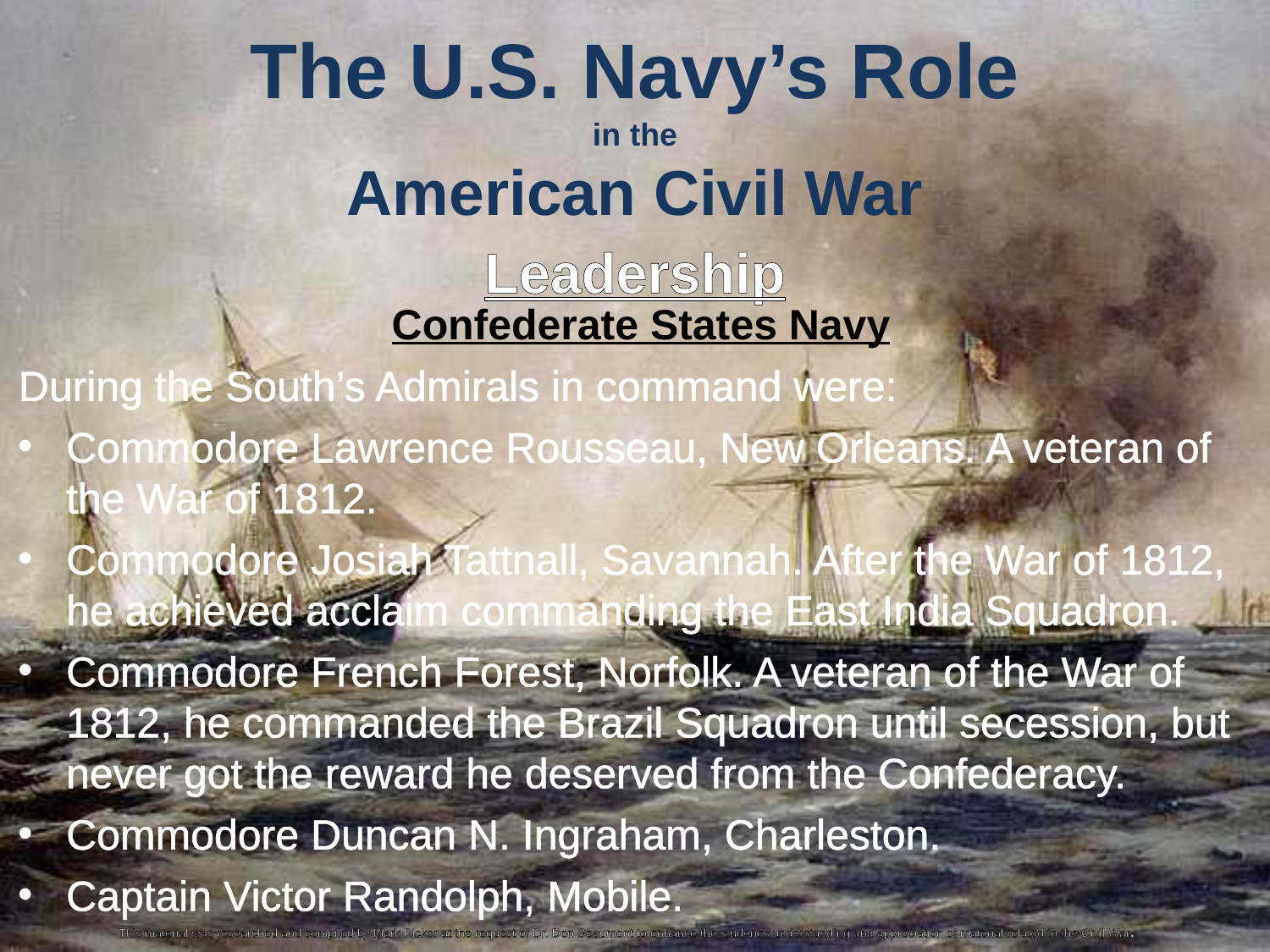

The U.S. Navy’s Role
in the
American Civil War
Leadership
Confederate States Navy
During the South’s Admirals in command were:
Commodore Lawrence Rousseau, New Orleans. A veteran of the War of 1812.
Commodore Josiah Tattnall, Savannah. After the War of 1812, he achieved acclaim commanding the East India Squadron.
Commodore French Forest, Norfolk. A veteran of the War of 1812, he commanded the Brazil Squadron until secession, but never got the reward he deserved from the Confederacy.
Commodore Duncan N. Ingraham, Charleston.
Captain Victor Randolph, Mobile.
This material was researched and compiled by Mark Picker at the request of Dr. Don Beaumont to enhance the student’s understanding and appreciation of material related to the Civil War.